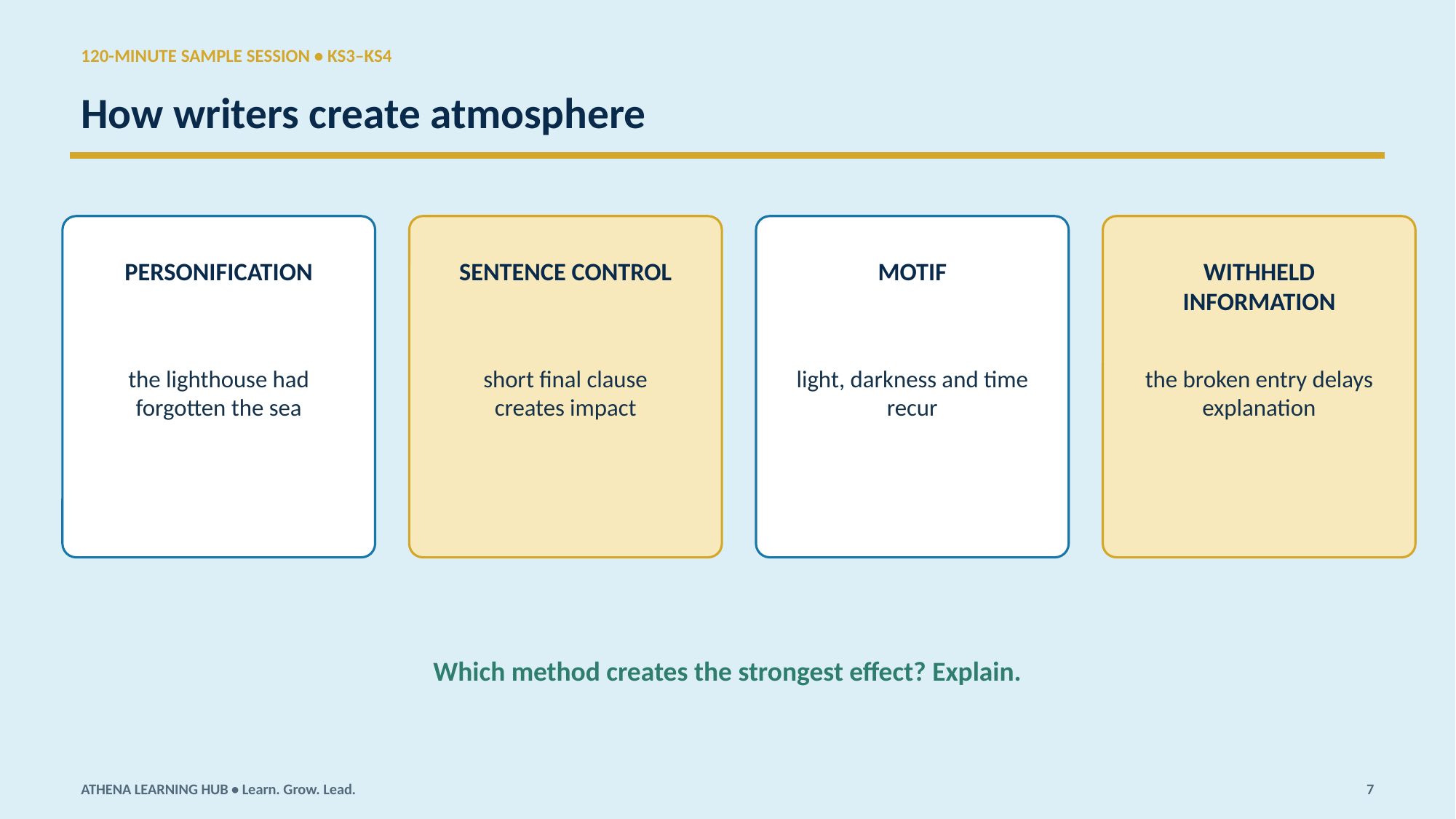

120-MINUTE SAMPLE SESSION • KS3–KS4
How writers create atmosphere

PERSONIFICATION
SENTENCE CONTROL
MOTIF
WITHHELD INFORMATION
the lighthouse had forgotten the sea
short final clause creates impact
light, darkness and time recur
the broken entry delays explanation
Which method creates the strongest effect? Explain.
ATHENA LEARNING HUB • Learn. Grow. Lead.
7